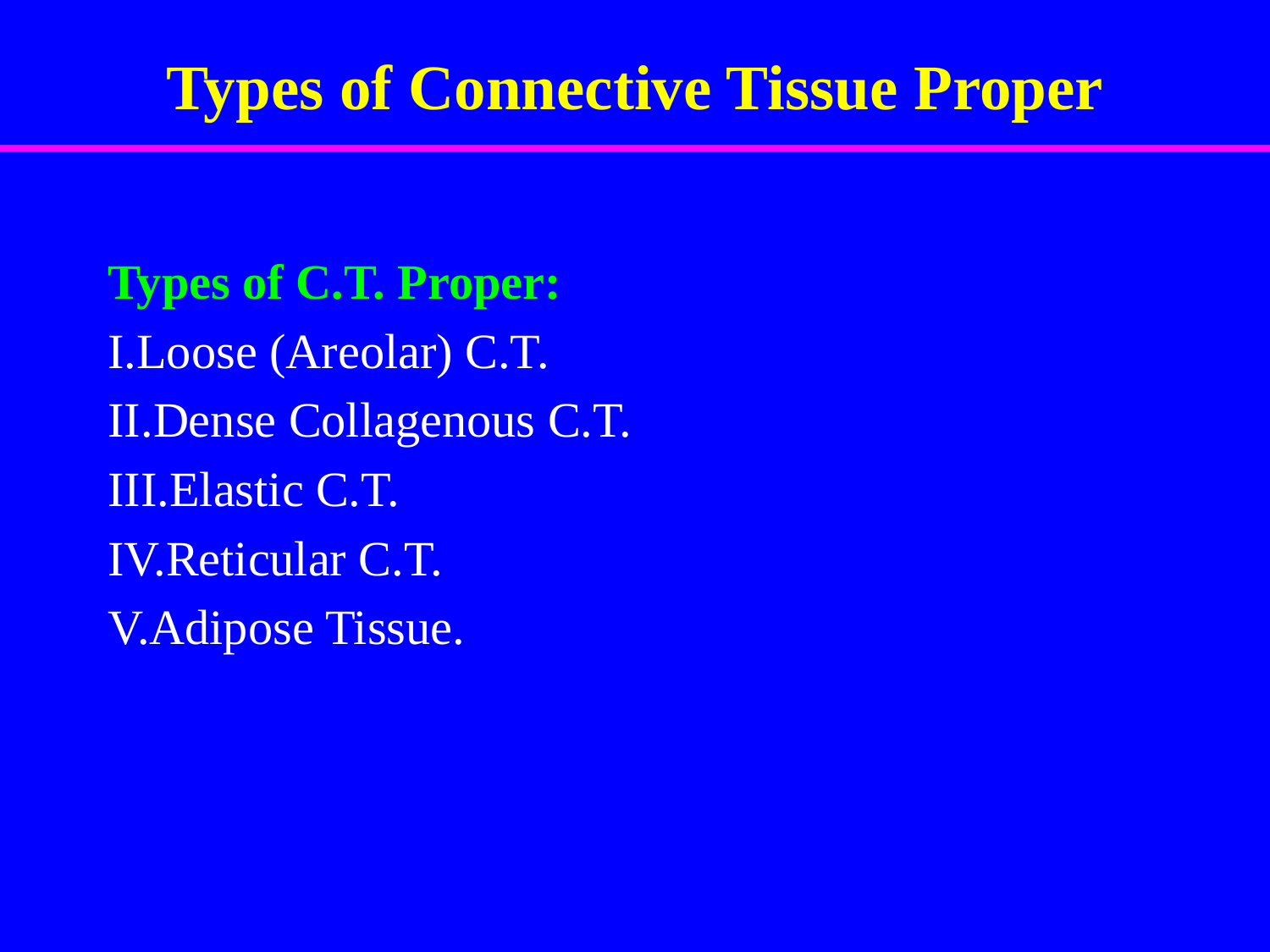

# Types of Connective Tissue Proper
Types of C.T. Proper:
Loose (Areolar) C.T.
Dense Collagenous C.T.
Elastic C.T.
Reticular C.T.
Adipose Tissue.